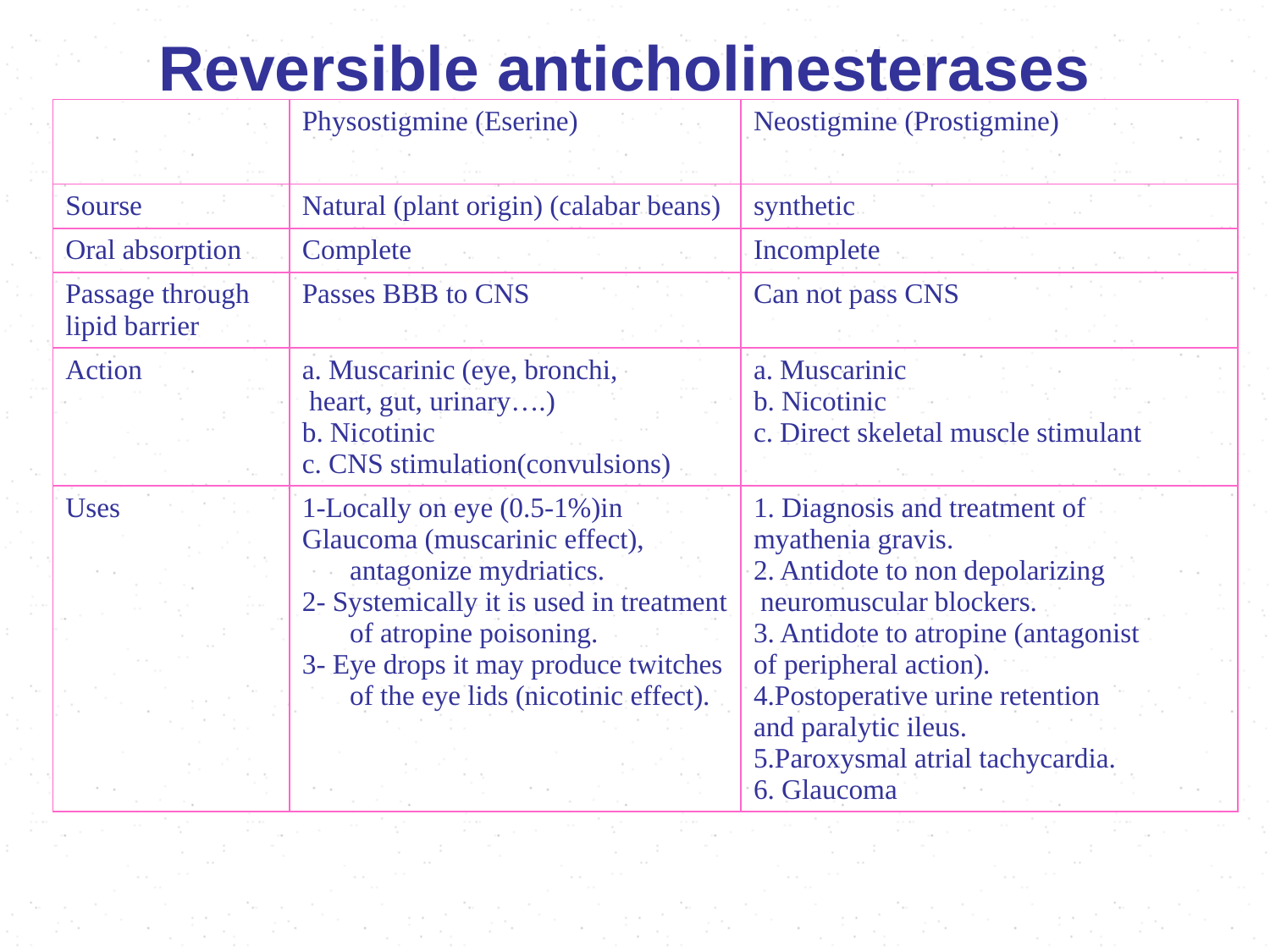

# Reversible anticholinesterases
|  | Physostigmine (Eserine) | Neostigmine (Prostigmine) |
| --- | --- | --- |
| Sourse | Natural (plant origin) (calabar beans) | synthetic |
| Oral absorption | Complete | Incomplete |
| Passage through lipid barrier | Passes BBB to CNS | Can not pass CNS |
| Action | a. Muscarinic (eye, bronchi, heart, gut, urinary….) b. Nicotinic c. CNS stimulation(convulsions) | a. Muscarinic b. Nicotinic c. Direct skeletal muscle stimulant |
| Uses | 1-Locally on eye (0.5-1%)in Glaucoma (muscarinic effect), antagonize mydriatics. 2- Systemically it is used in treatment of atropine poisoning. 3- Eye drops it may produce twitches of the eye lids (nicotinic effect). | 1. Diagnosis and treatment of myathenia gravis. 2. Antidote to non depolarizing neuromuscular blockers. 3. Antidote to atropine (antagonist of peripheral action). 4.Postoperative urine retention and paralytic ileus. 5.Paroxysmal atrial tachycardia. 6. Glaucoma |